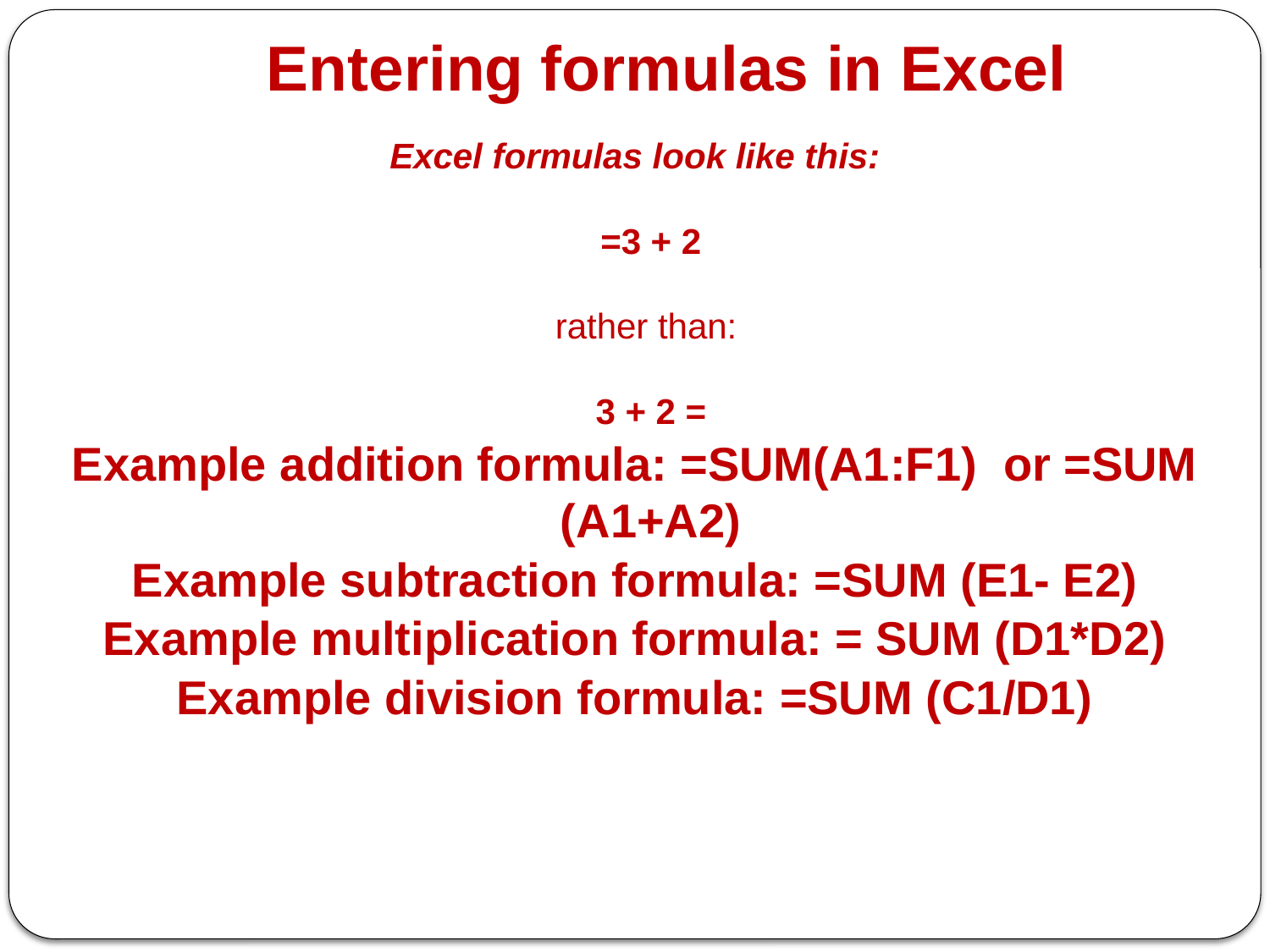

# Entering formulas in Excel
Excel formulas look like this:
=3 + 2
rather than: 
3 + 2 =
Example addition formula: =SUM(A1:F1)  or =SUM (A1+A2)
Example subtraction formula: =SUM (E1- E2)
Example multiplication formula: = SUM (D1*D2)
Example division formula: =SUM (C1/D1)